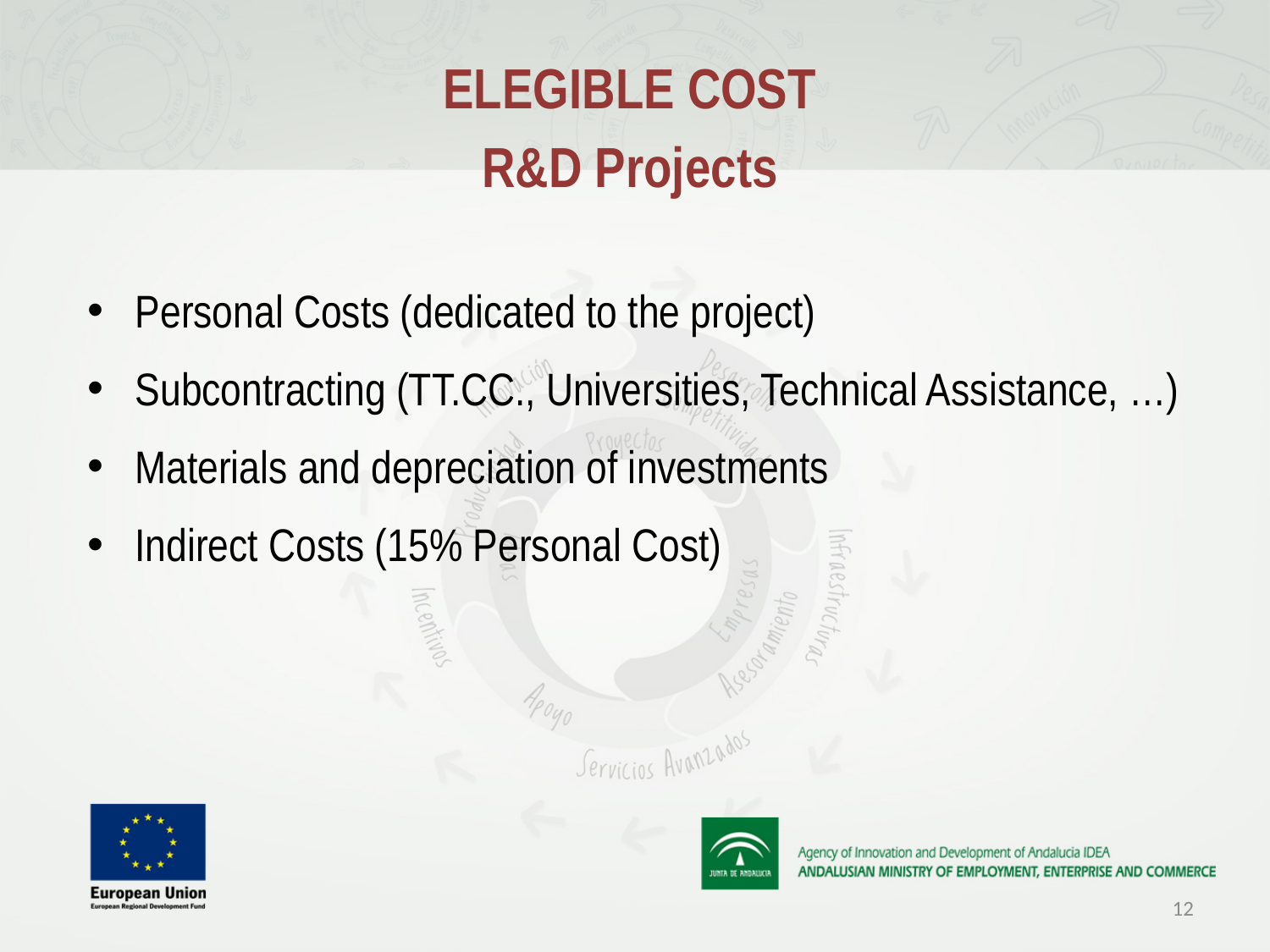

ELEGIBLE COST
R&D Projects
Personal Costs (dedicated to the project)
Subcontracting (TT.CC., Universities, Technical Assistance, …)
Materials and depreciation of investments
Indirect Costs (15% Personal Cost)

12